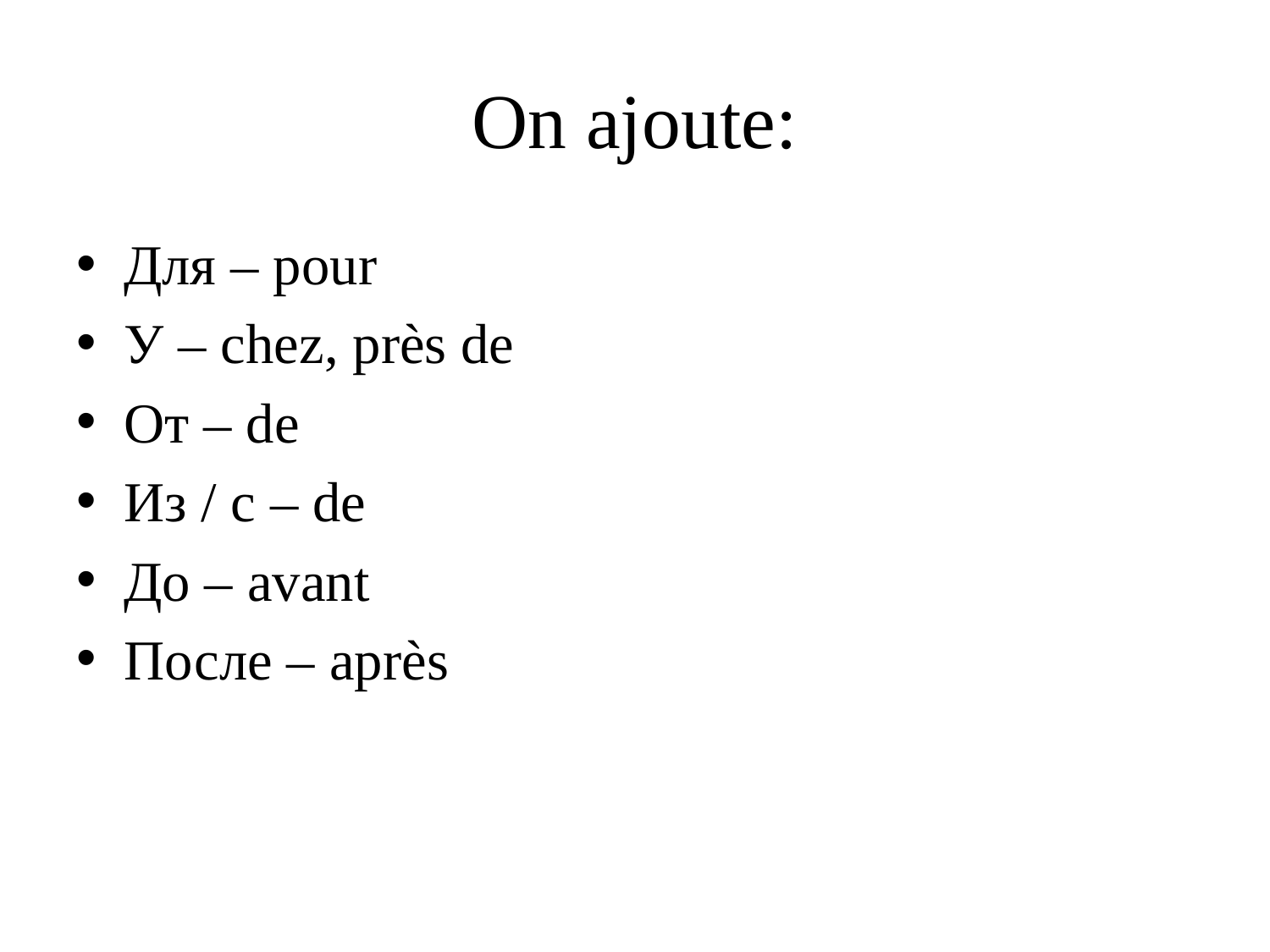

# On ajoute:
Для – pour
У – chez, près de
От – de
Из / с – de
До – avant
После – après